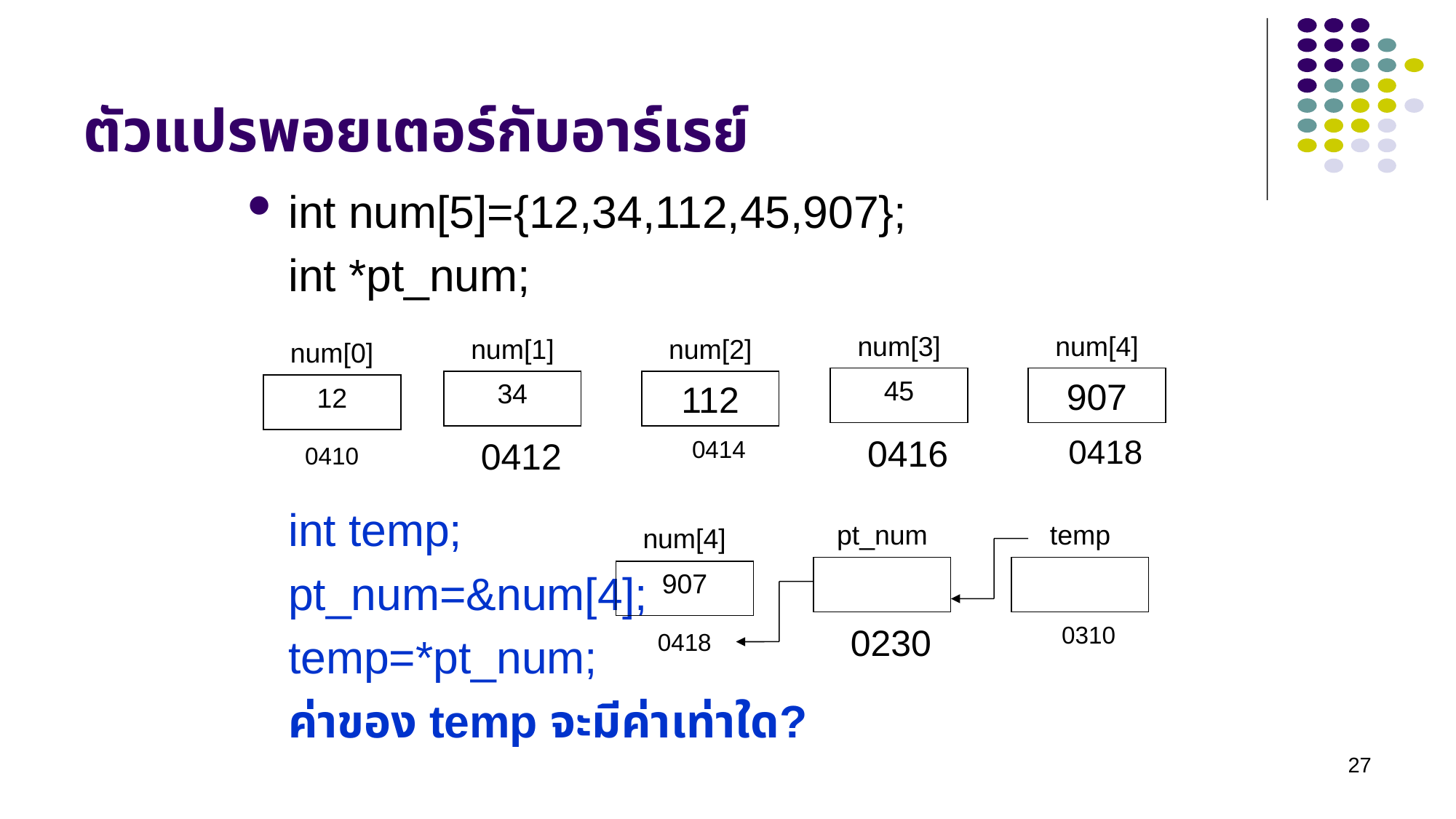

# ตัวแปรพอยเตอร์กับอาร์เรย์
int num[5]={12,34,112,45,907};
	int *pt_num;

	int temp;
	pt_num=&num[4];
	temp=*pt_num;
  	ค่าของ temp จะมีค่าเท่าใด?
num[3]
num[4]
num[1]
num[2]
num[0]
45
907
34
112
12
0416
0418
0412
0414
0410
pt_num
temp
num[4]

907

0230
0310
0418
27